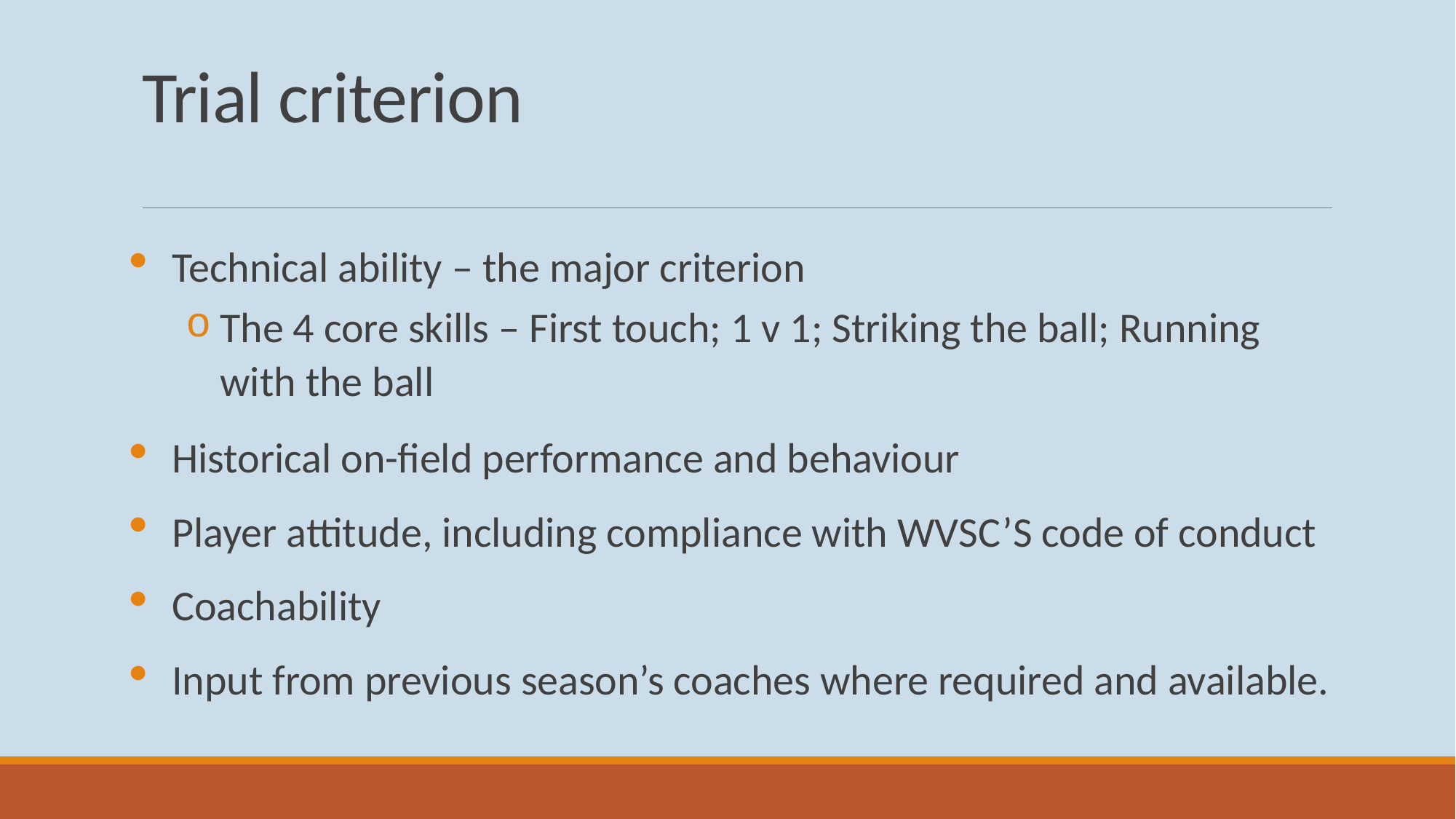

# Trial criterion

Technical ability – the major criterion
The 4 core skills – First touch; 1 v 1; Striking the ball; Running with the ball
Historical on-field performance and behaviour
Player attitude, including compliance with WVSC’S code of conduct
Coachability
Input from previous season’s coaches where required and available.